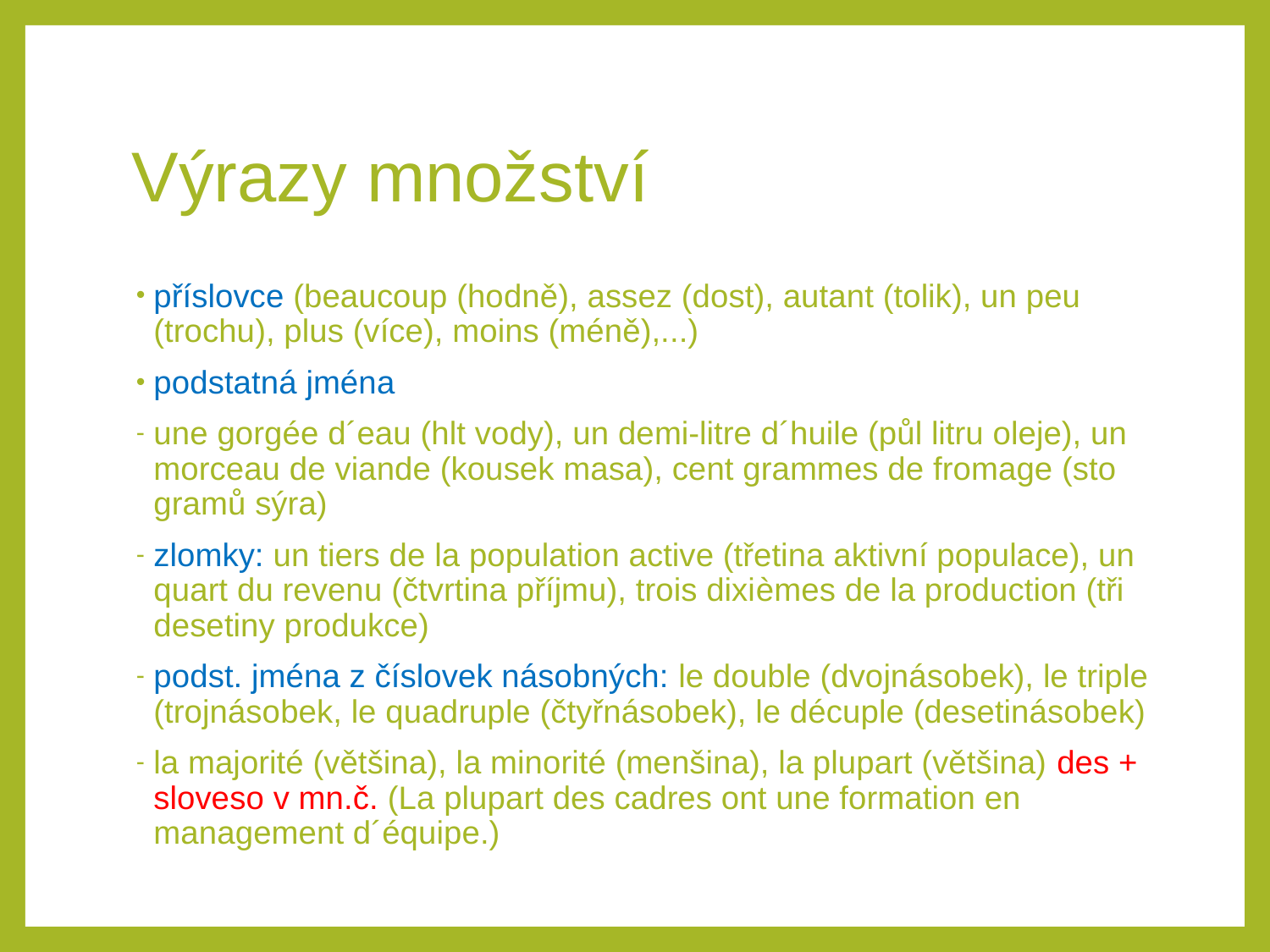

# Výrazy množství
příslovce (beaucoup (hodně), assez (dost), autant (tolik), un peu (trochu), plus (více), moins (méně),...)
podstatná jména
une gorgée d´eau (hlt vody), un demi-litre d´huile (půl litru oleje), un morceau de viande (kousek masa), cent grammes de fromage (sto gramů sýra)
zlomky: un tiers de la population active (třetina aktivní populace), un quart du revenu (čtvrtina příjmu), trois dixièmes de la production (tři desetiny produkce)
podst. jména z číslovek násobných: le double (dvojnásobek), le triple (trojnásobek, le quadruple (čtyřnásobek), le décuple (desetinásobek)
la majorité (většina), la minorité (menšina), la plupart (většina) des + sloveso v mn.č. (La plupart des cadres ont une formation en management d´équipe.)